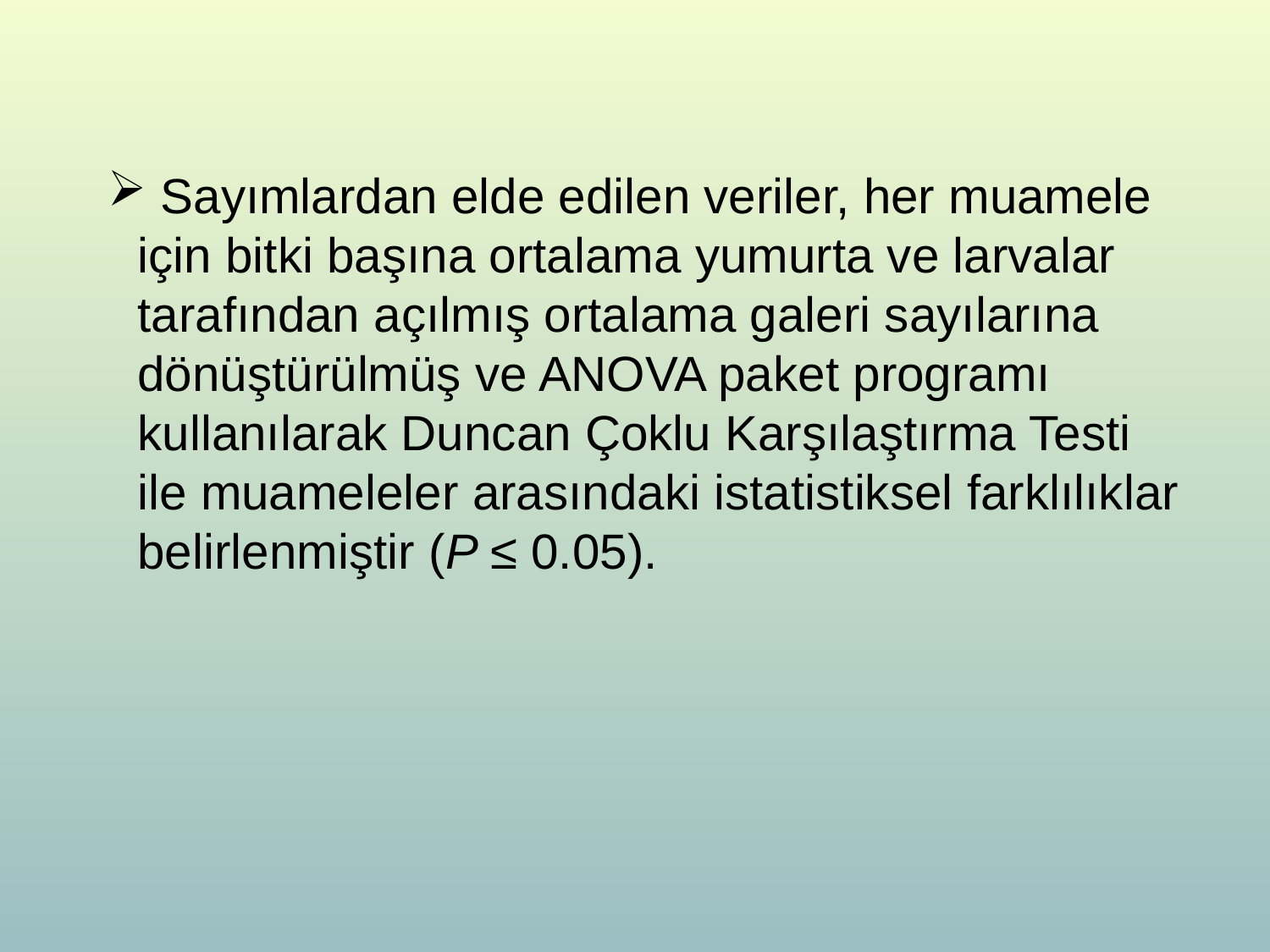

Sayımlardan elde edilen veriler, her muamele için bitki başına ortalama yumurta ve larvalar tarafından açılmış ortalama galeri sayılarına dönüştürülmüş ve ANOVA paket programı kullanılarak Duncan Çoklu Karşılaştırma Testi ile muameleler arasındaki istatistiksel farklılıklar belirlenmiştir (P ≤ 0.05).